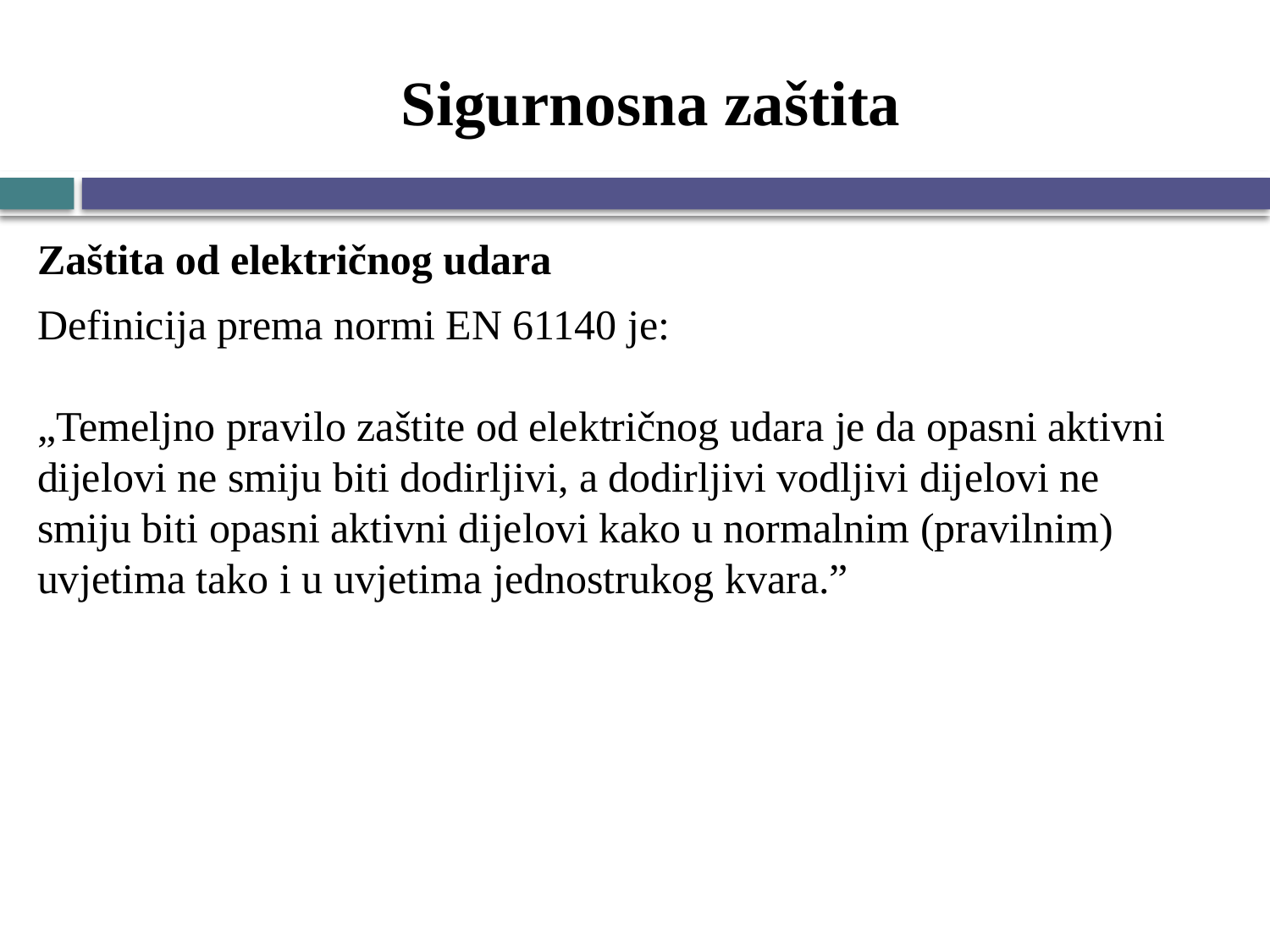

# Sigurnosna zaštita
Zaštita od električnog udara
Definicija prema normi EN 61140 je:

„Temeljno pravilo zaštite od električnog udara je da opasni aktivni dijelovi ne smiju biti dodirljivi, a dodirljivi vodljivi dijelovi ne smiju biti opasni aktivni dijelovi kako u normalnim (pravilnim) uvjetima tako i u uvjetima jednostrukog kvara.”